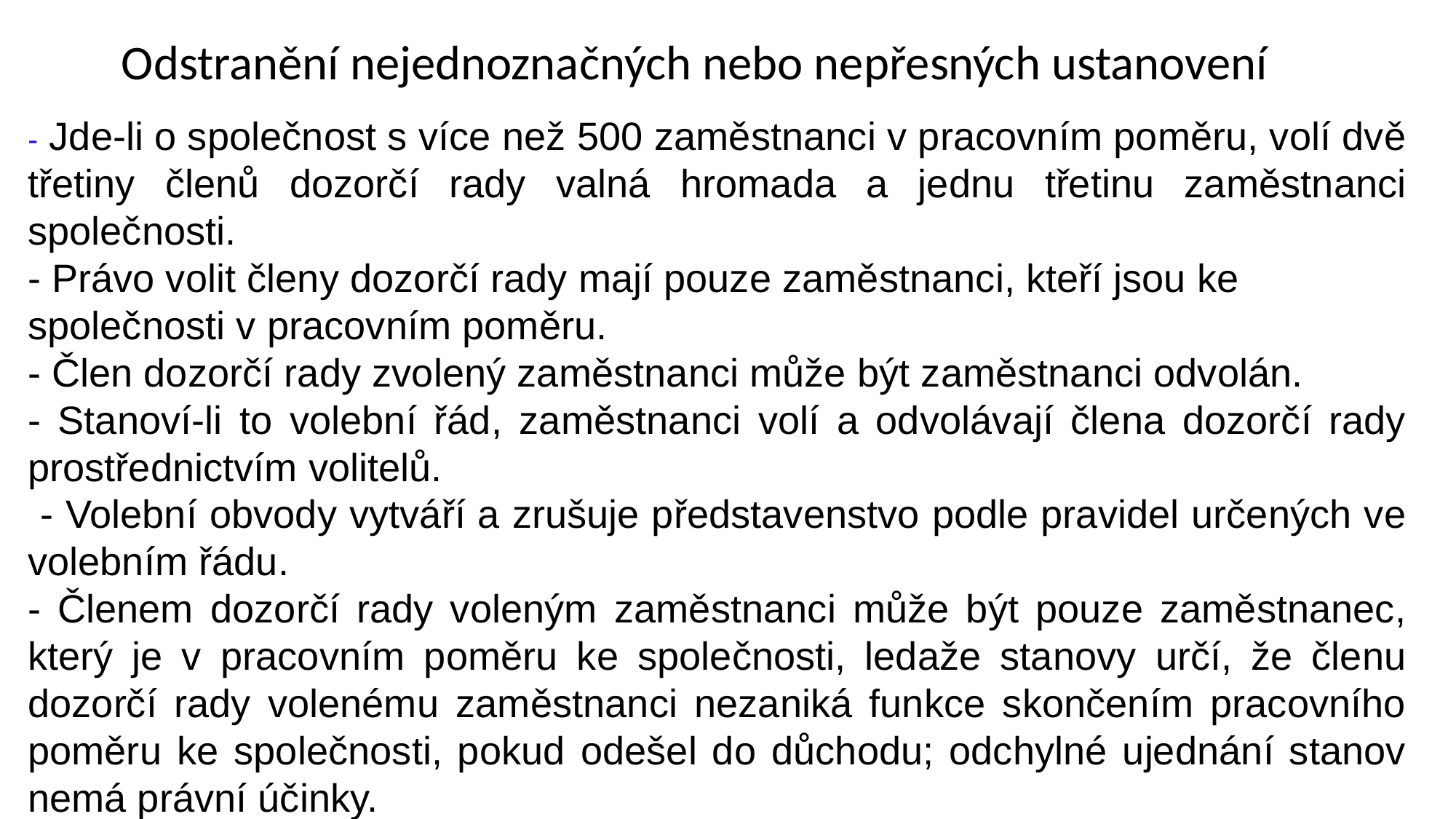

Odstranění nejednoznačných nebo nepřesných ustanovení
- Jde-li o společnost s více než 500 zaměstnanci v pracovním poměru, volí dvě třetiny členů dozorčí rady valná hromada a jednu třetinu zaměstnanci společnosti.
- Právo volit členy dozorčí rady mají pouze zaměstnanci, kteří jsou ke společnosti v pracovním poměru.
- Člen dozorčí rady zvolený zaměstnanci může být zaměstnanci odvolán.
- Stanoví-li to volební řád, zaměstnanci volí a odvolávají člena dozorčí rady prostřednictvím volitelů.
 - Volební obvody vytváří a zrušuje představenstvo podle pravidel určených ve volebním řádu.
- Členem dozorčí rady voleným zaměstnanci může být pouze zaměstnanec, který je v pracovním poměru ke společnosti, ledaže stanovy určí, že členu dozorčí rady volenému zaměstnanci nezaniká funkce skončením pracovního poměru ke společnosti, pokud odešel do důchodu; odchylné ujednání stanov nemá právní účinky.